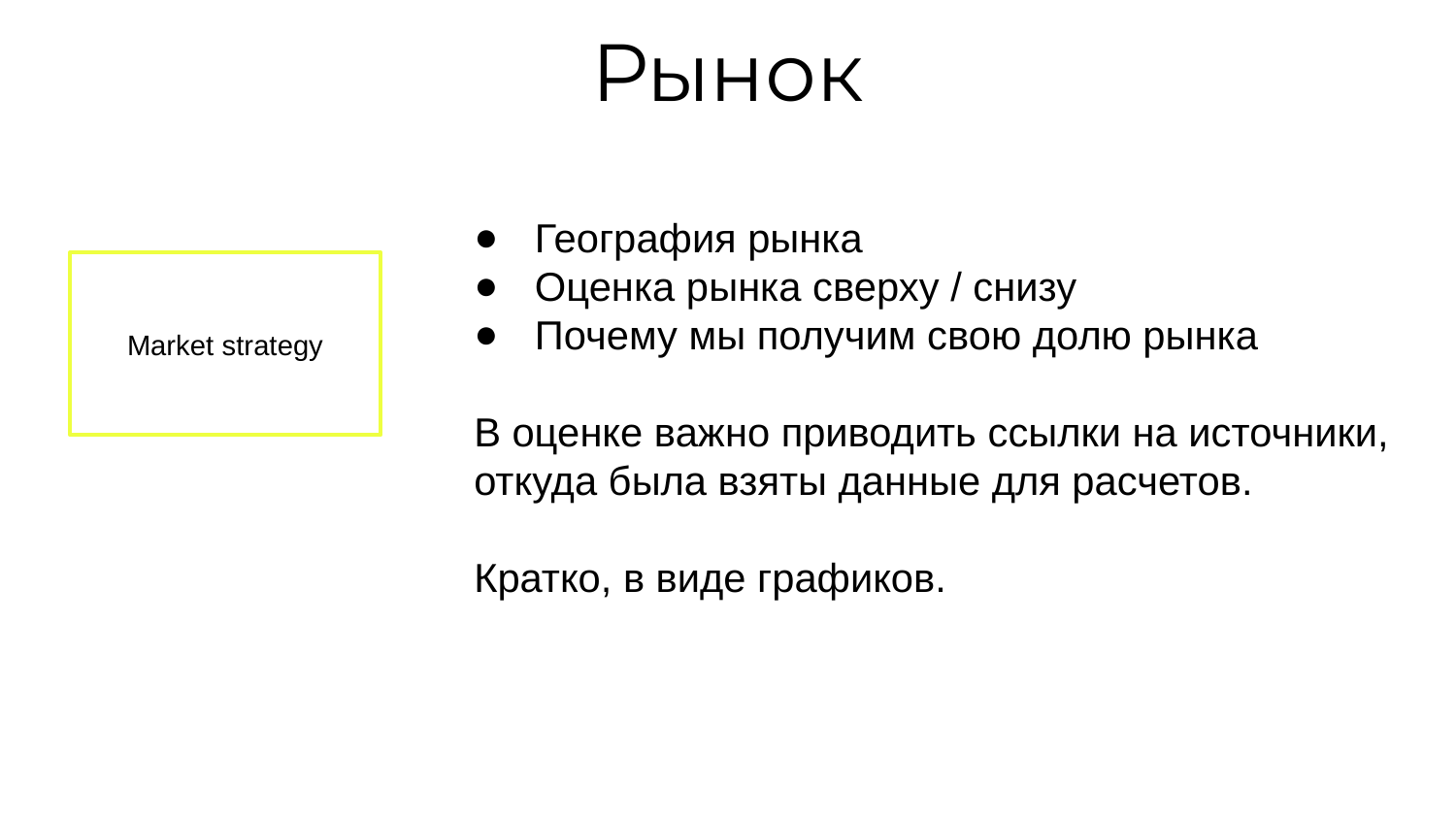

# Рынок
География рынка
Оценка рынка сверху / снизу
Почему мы получим свою долю рынка

В оценке важно приводить ссылки на источники, откуда была взяты данные для расчетов.

Кратко, в виде графиков.
Market strategy